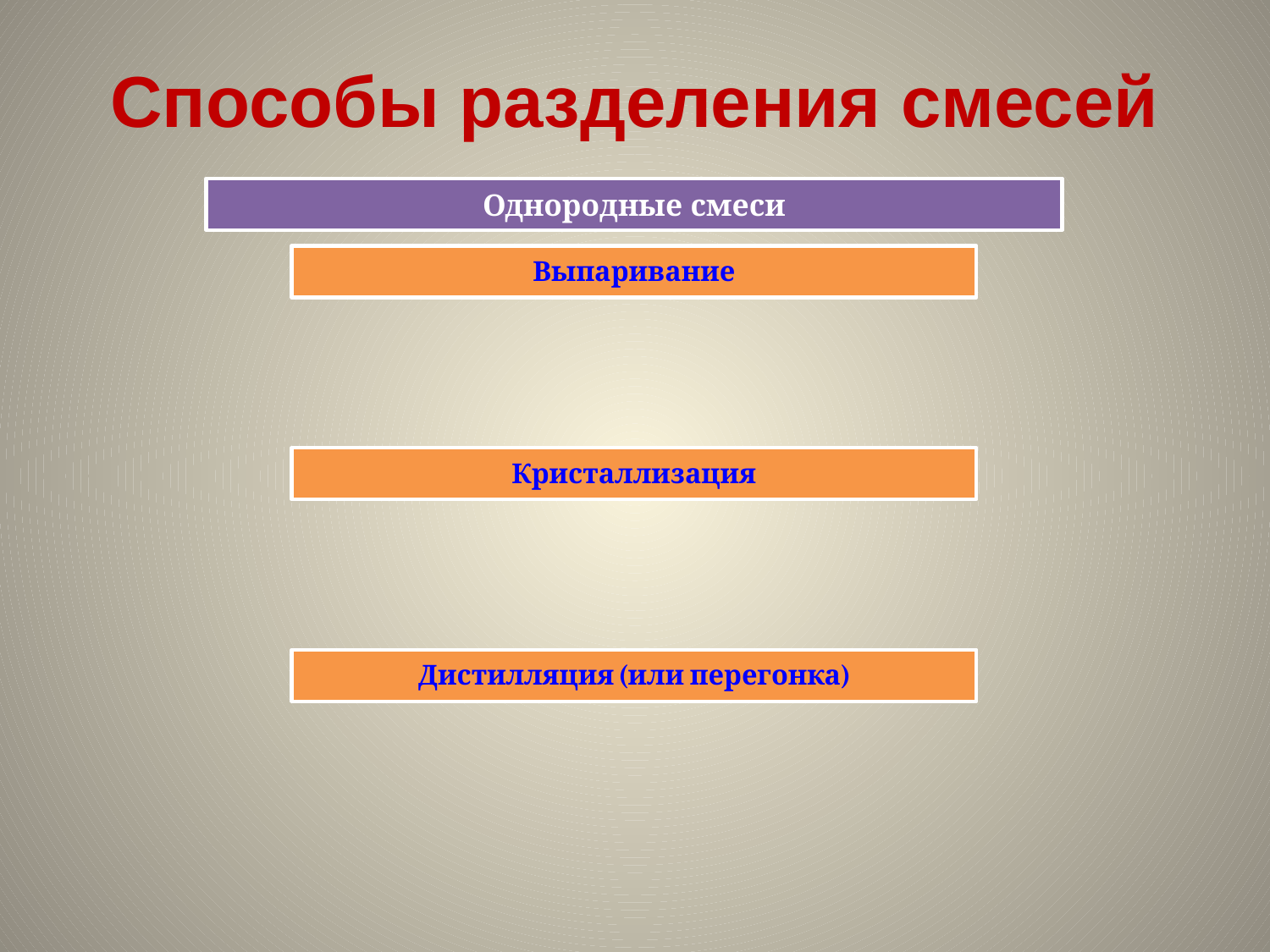

# Способы разделения смесей
Однородные смеси
Выпаривание
Кристаллизация
Дистилляция (или перегонка)